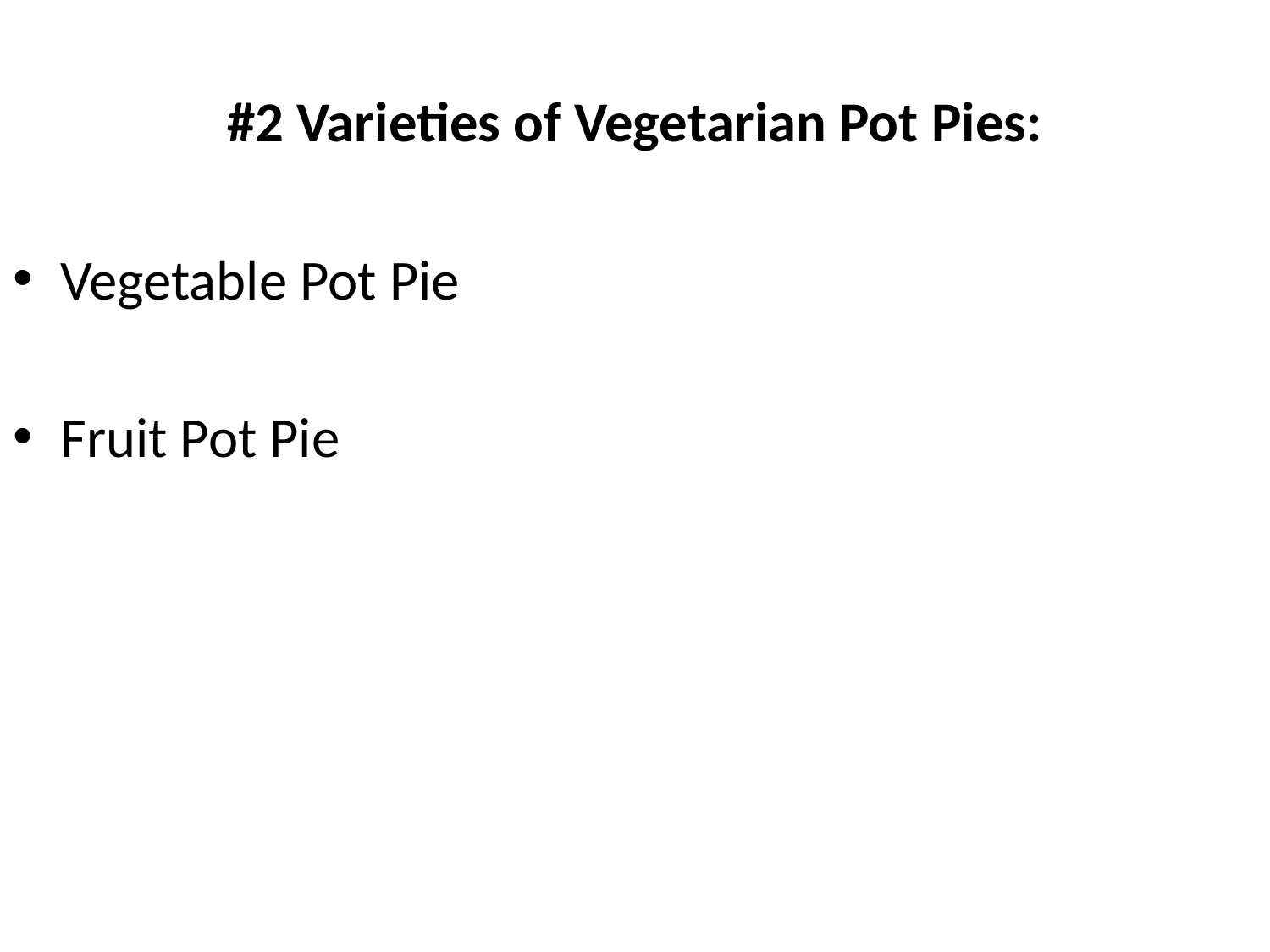

#2 Varieties of Vegetarian Pot Pies:

Vegetable Pot Pie

Fruit Pot Pie